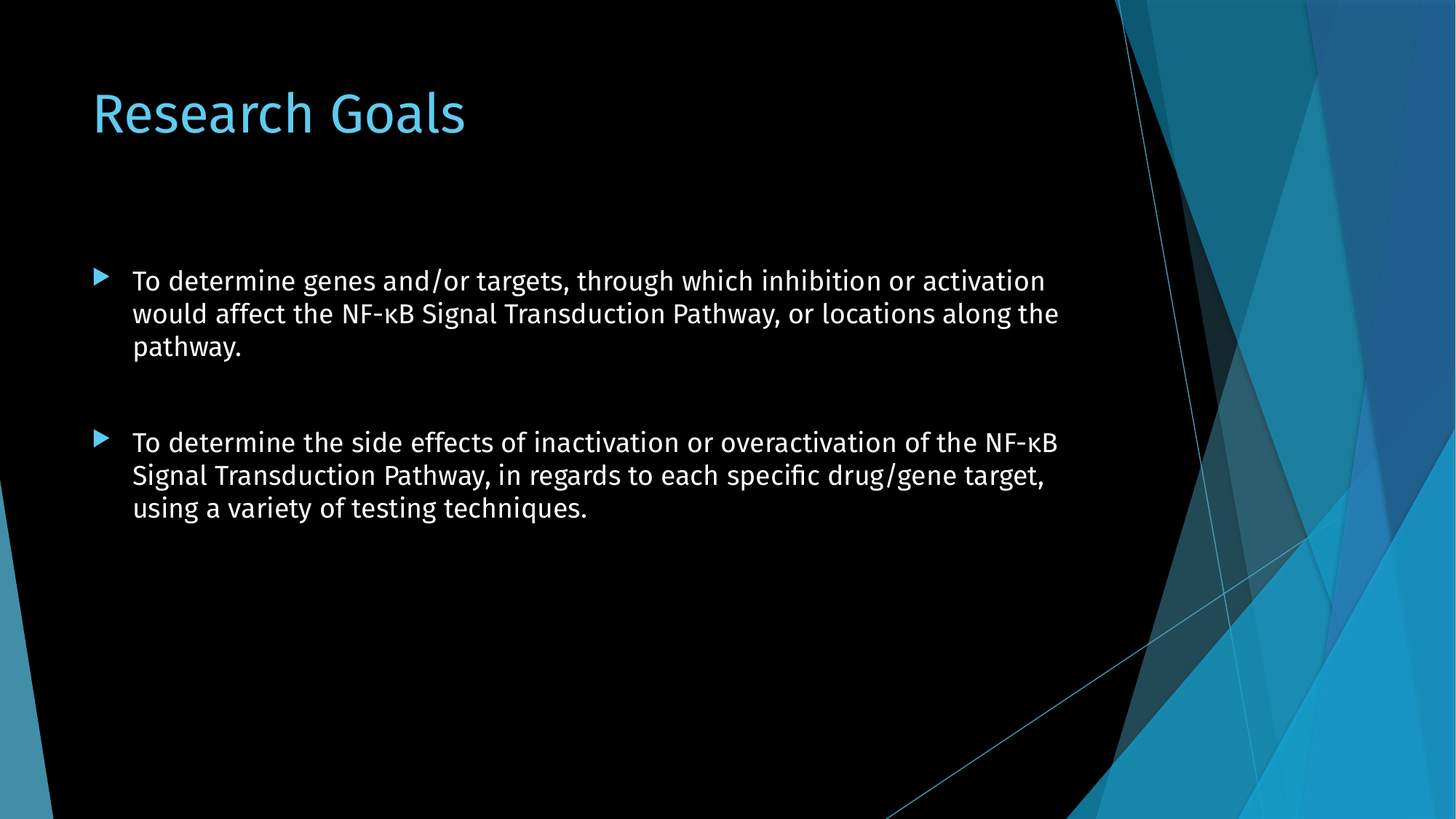

# Research Goals
To determine genes and/or targets, through which inhibition or activation would affect the NF-κB Signal Transduction Pathway, or locations along the pathway.

To determine the side effects of inactivation or overactivation of the NF-κB Signal Transduction Pathway, in regards to each specific drug/gene target, using a variety of testing techniques.